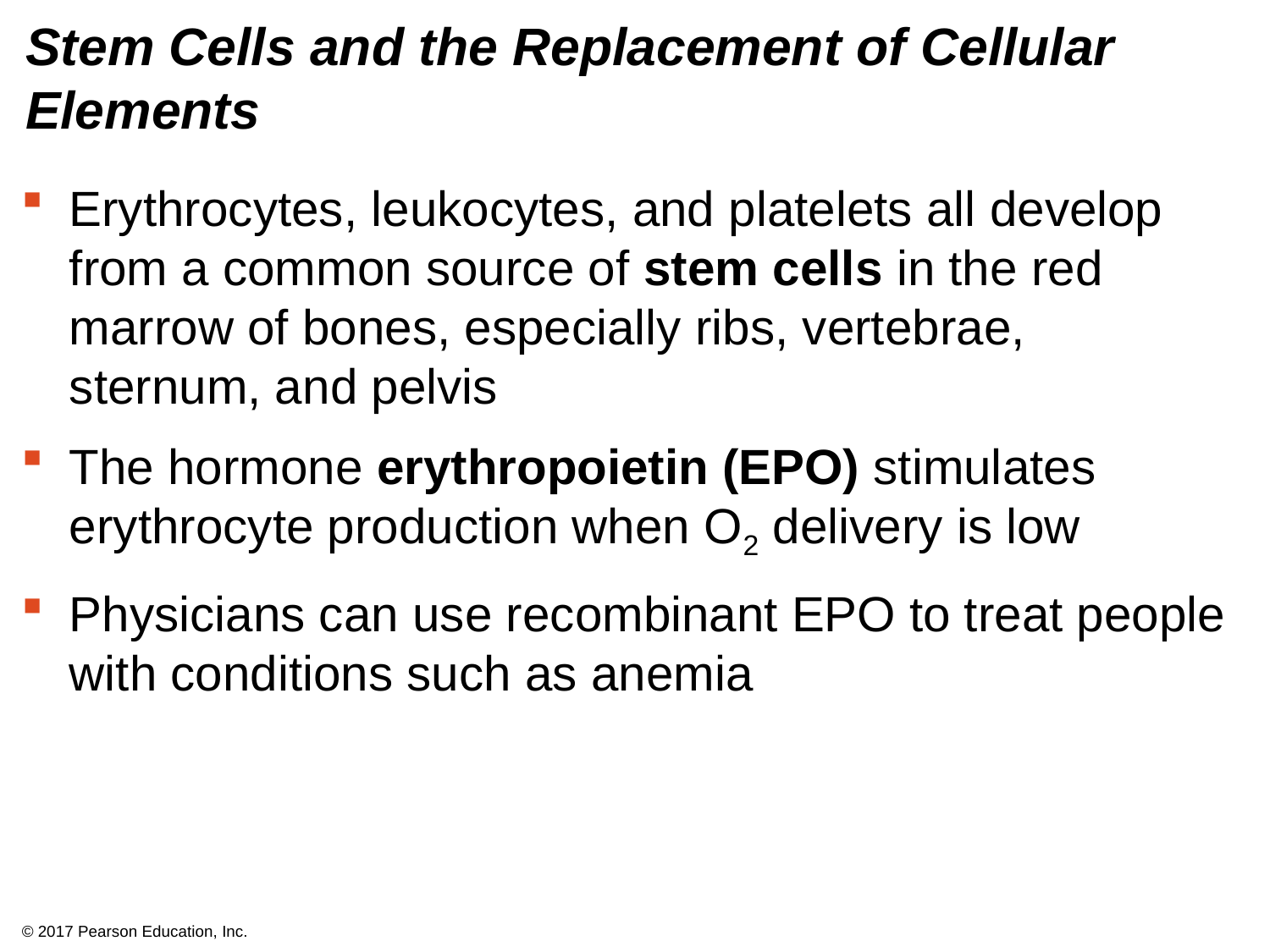

# Stem Cells and the Replacement of Cellular Elements
Erythrocytes, leukocytes, and platelets all develop from a common source of stem cells in the red marrow of bones, especially ribs, vertebrae, sternum, and pelvis
The hormone erythropoietin (EPO) stimulates erythrocyte production when O2 delivery is low
Physicians can use recombinant EPO to treat people with conditions such as anemia
© 2017 Pearson Education, Inc.